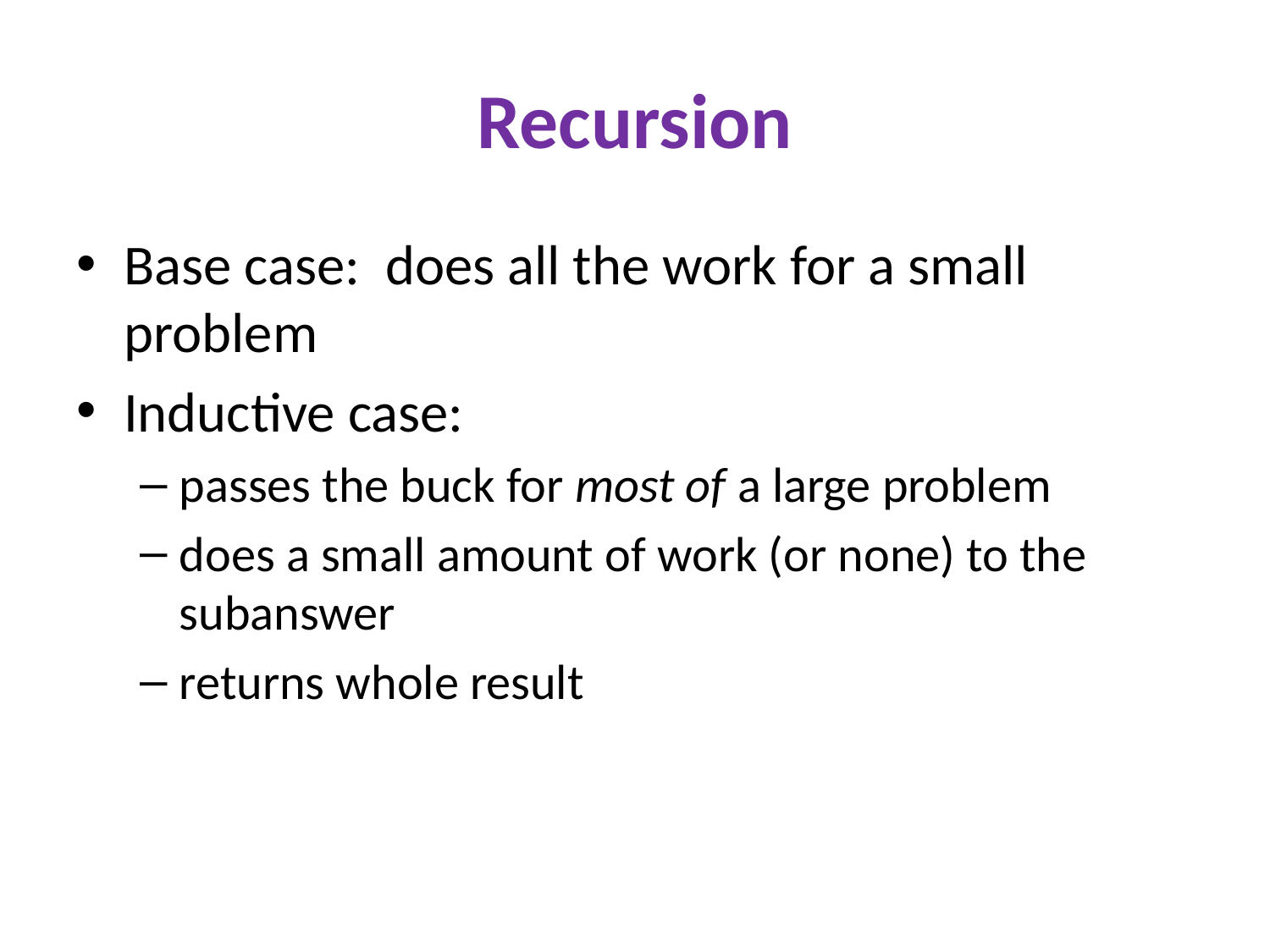

# Recursion
Base case:  does all the work for a small problem
Inductive case:
passes the buck for most of a large problem
does a small amount of work (or none) to the subanswer
returns whole result